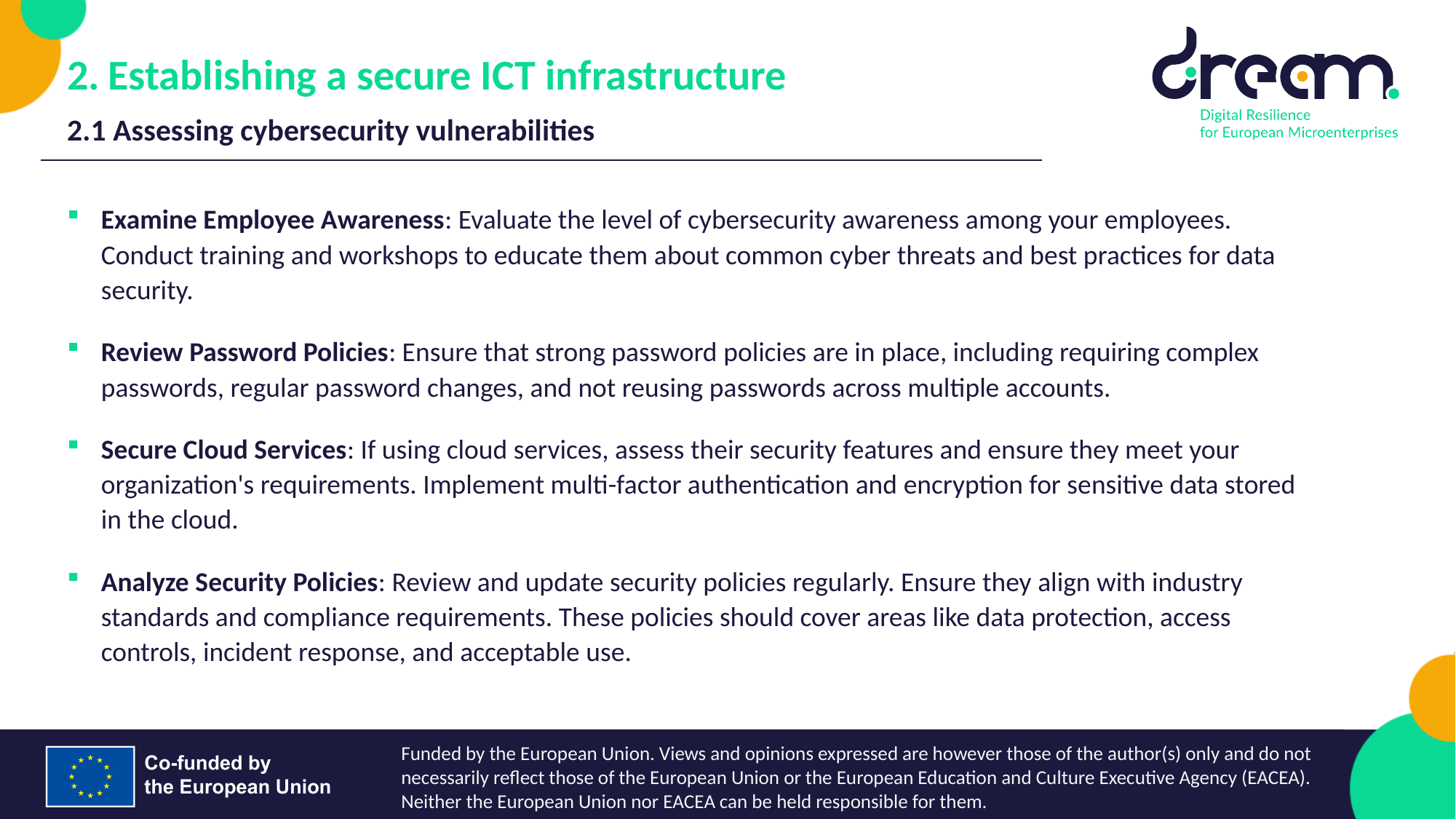

Establishing a secure ICT infrastructure
2.1 Assessing cybersecurity vulnerabilities
Examine Employee Awareness: Evaluate the level of cybersecurity awareness among your employees. Conduct training and workshops to educate them about common cyber threats and best practices for data security.
Review Password Policies: Ensure that strong password policies are in place, including requiring complex passwords, regular password changes, and not reusing passwords across multiple accounts.
Secure Cloud Services: If using cloud services, assess their security features and ensure they meet your organization's requirements. Implement multi-factor authentication and encryption for sensitive data stored in the cloud.
Analyze Security Policies: Review and update security policies regularly. Ensure they align with industry standards and compliance requirements. These policies should cover areas like data protection, access controls, incident response, and acceptable use.